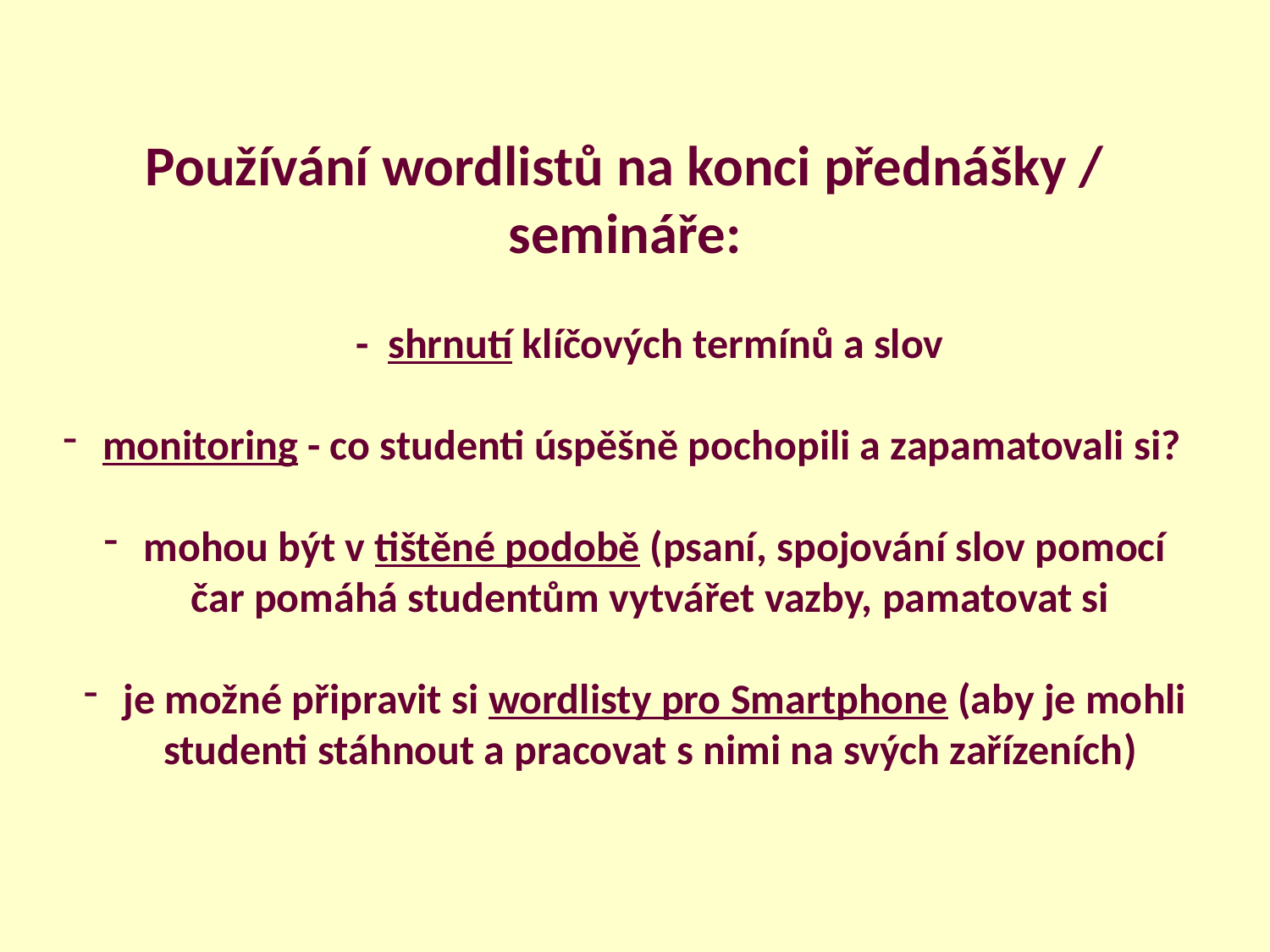

Používání wordlistů na konci přednášky / semináře:

-  shrnutí klíčových termínů a slov

 monitoring - co studenti úspěšně pochopili a zapamatovali si?

 mohou být v tištěné podobě (psaní, spojování slov pomocí čar pomáhá studentům vytvářet vazby, pamatovat si

 je možné připravit si wordlisty pro Smartphone (aby je mohli studenti stáhnout a pracovat s nimi na svých zařízeních)